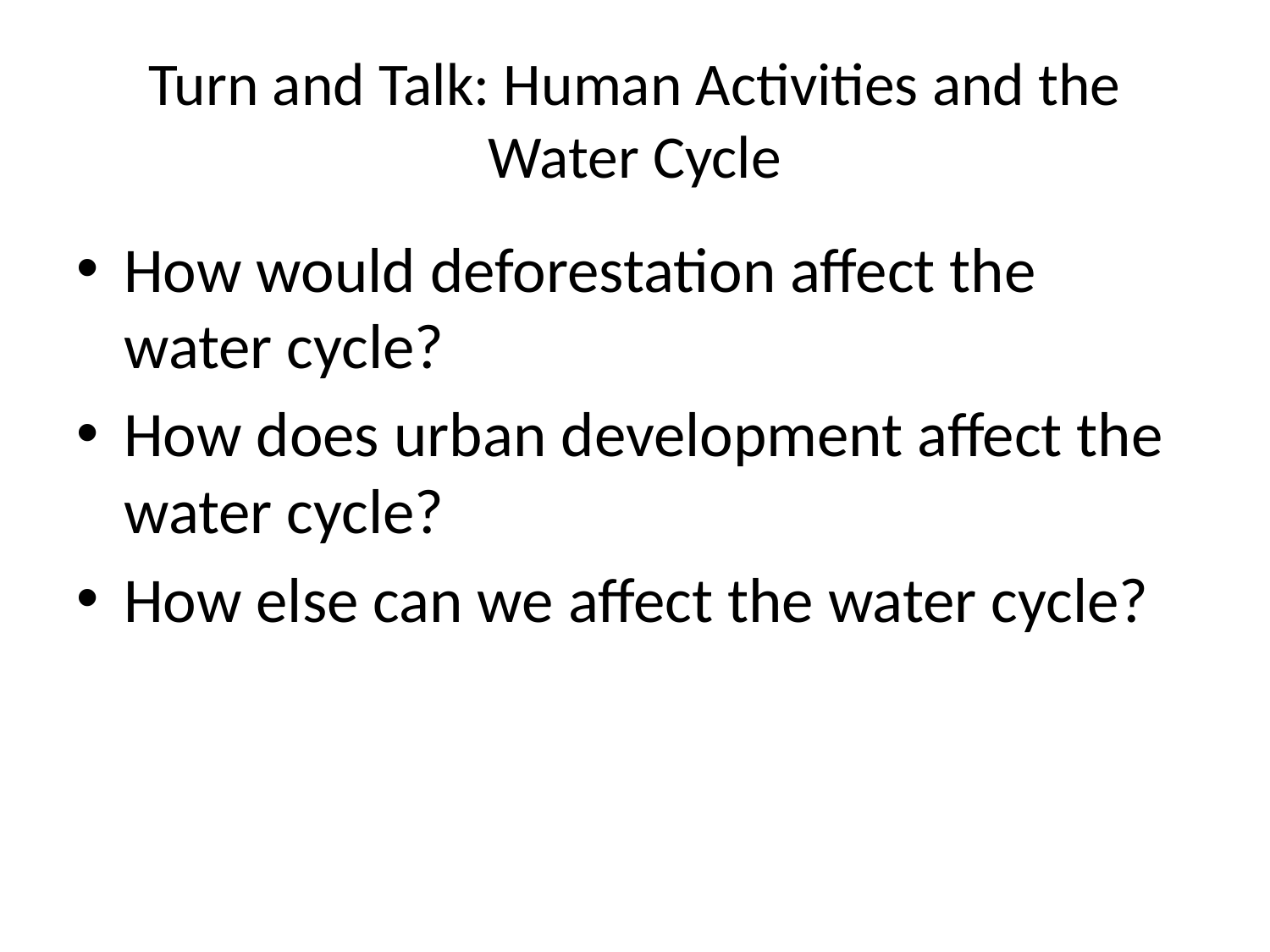

# Turn and Talk: Human Activities and the Water Cycle
How would deforestation affect the water cycle?
How does urban development affect the water cycle?
How else can we affect the water cycle?